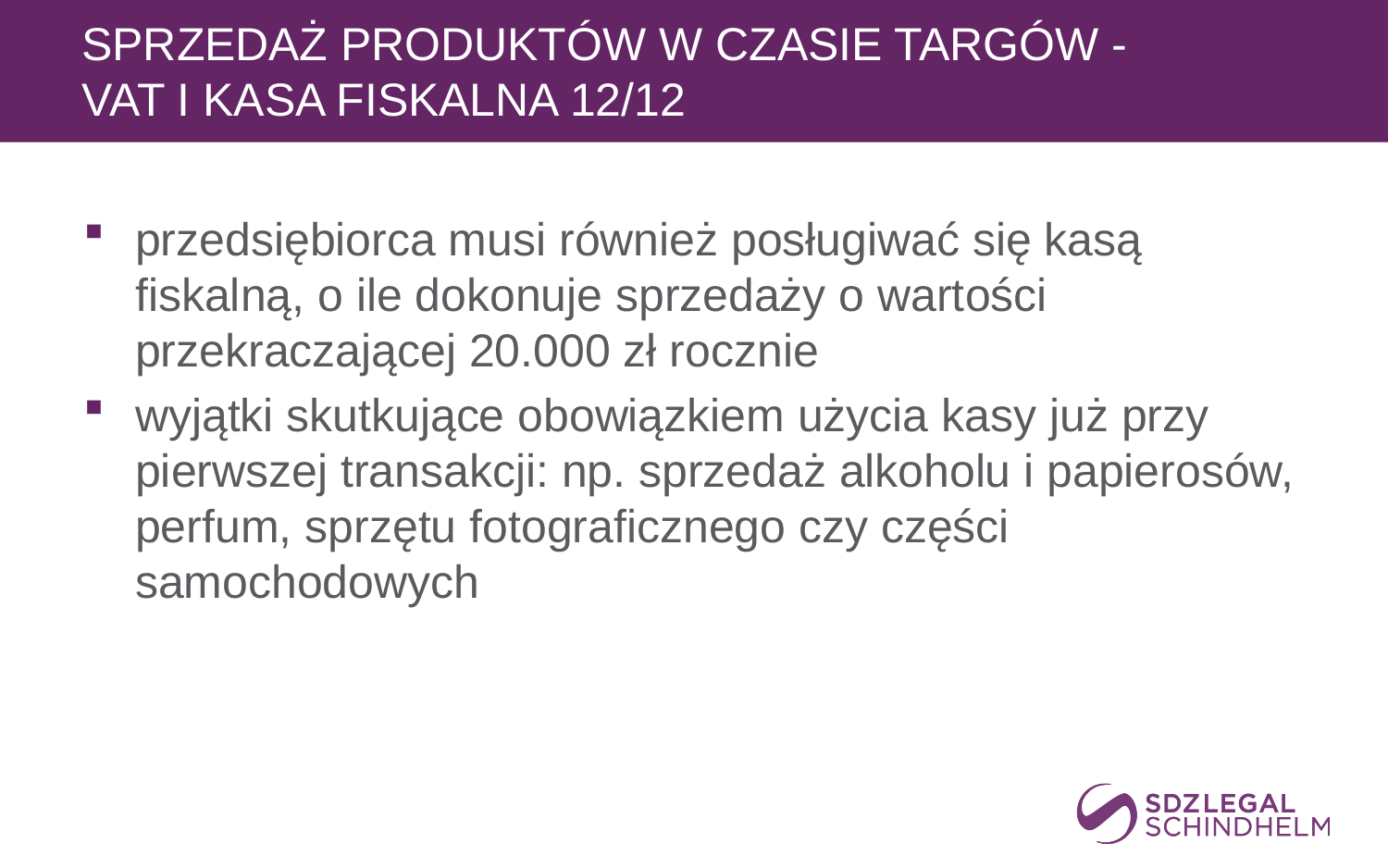

# sprzedaż produktów w czasie targów - VAT I kasa fiskalna 12/12
przedsiębiorca musi również posługiwać się kasą fiskalną, o ile dokonuje sprzedaży o wartości przekraczającej 20.000 zł rocznie
wyjątki skutkujące obowiązkiem użycia kasy już przy pierwszej transakcji: np. sprzedaż alkoholu i papierosów, perfum, sprzętu fotograficznego czy części samochodowych